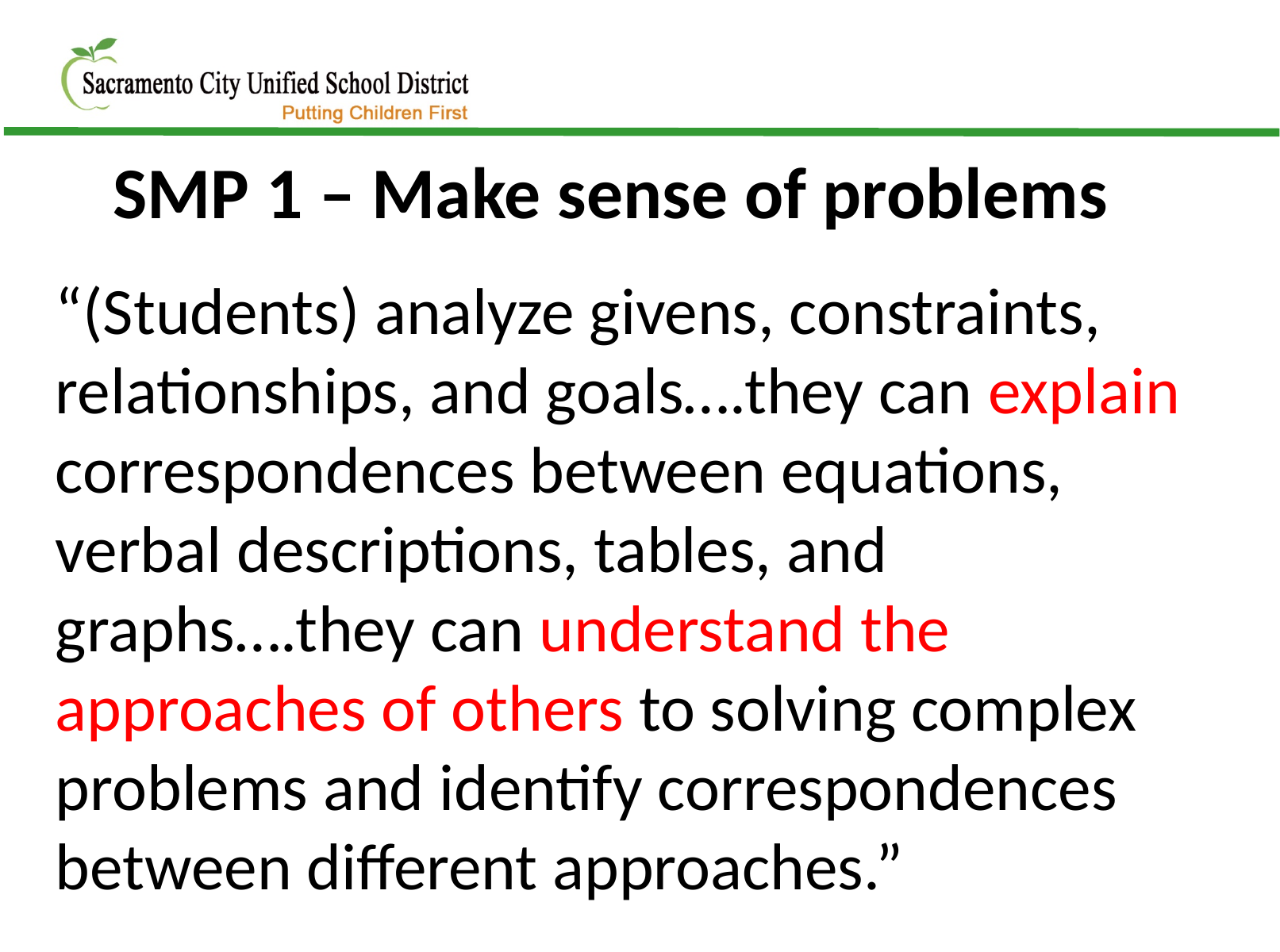

SMP 1 – Make sense of problems
“(Students) analyze givens, constraints, relationships, and goals….they can explain correspondences between equations, verbal descriptions, tables, and graphs….they can understand the approaches of others to solving complex problems and identify correspondences between different approaches.”